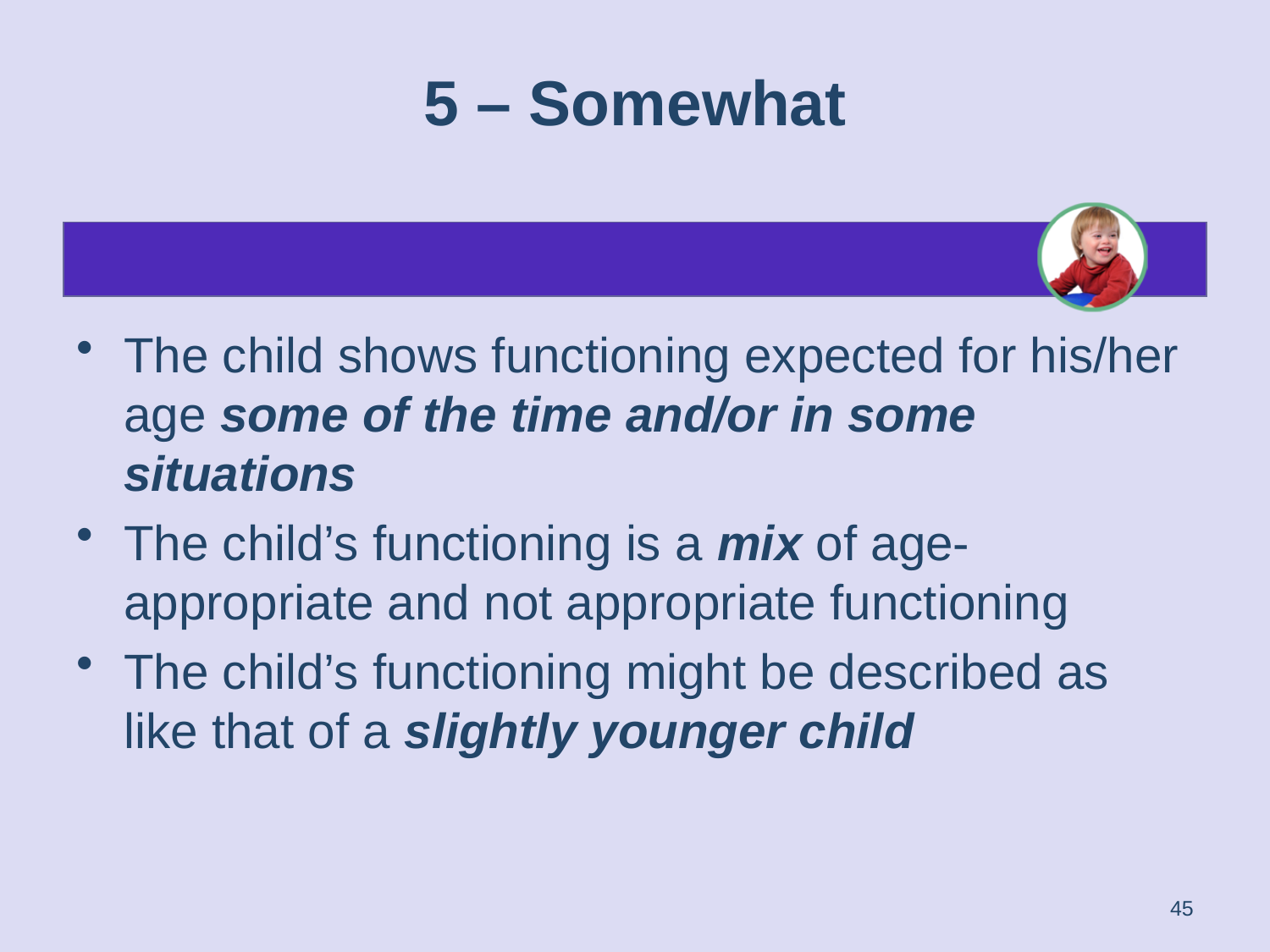

# 5 – Somewhat
The child shows functioning expected for his/her age some of the time and/or in some situations
The child’s functioning is a mix of age-appropriate and not appropriate functioning
The child’s functioning might be described as like that of a slightly younger child

45